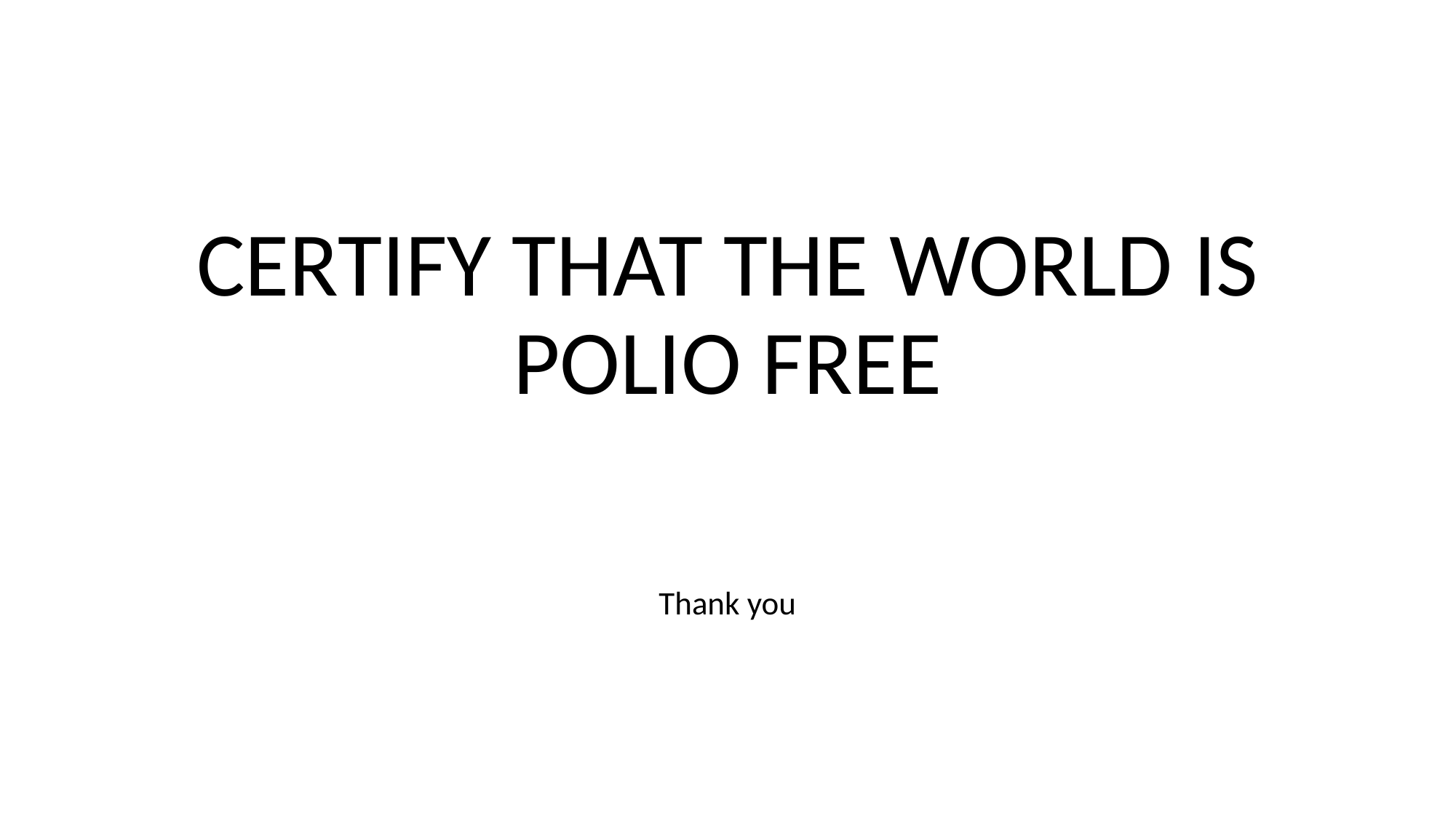

# CERTIFY THAT THE WORLD IS POLIO FREE

Thank you